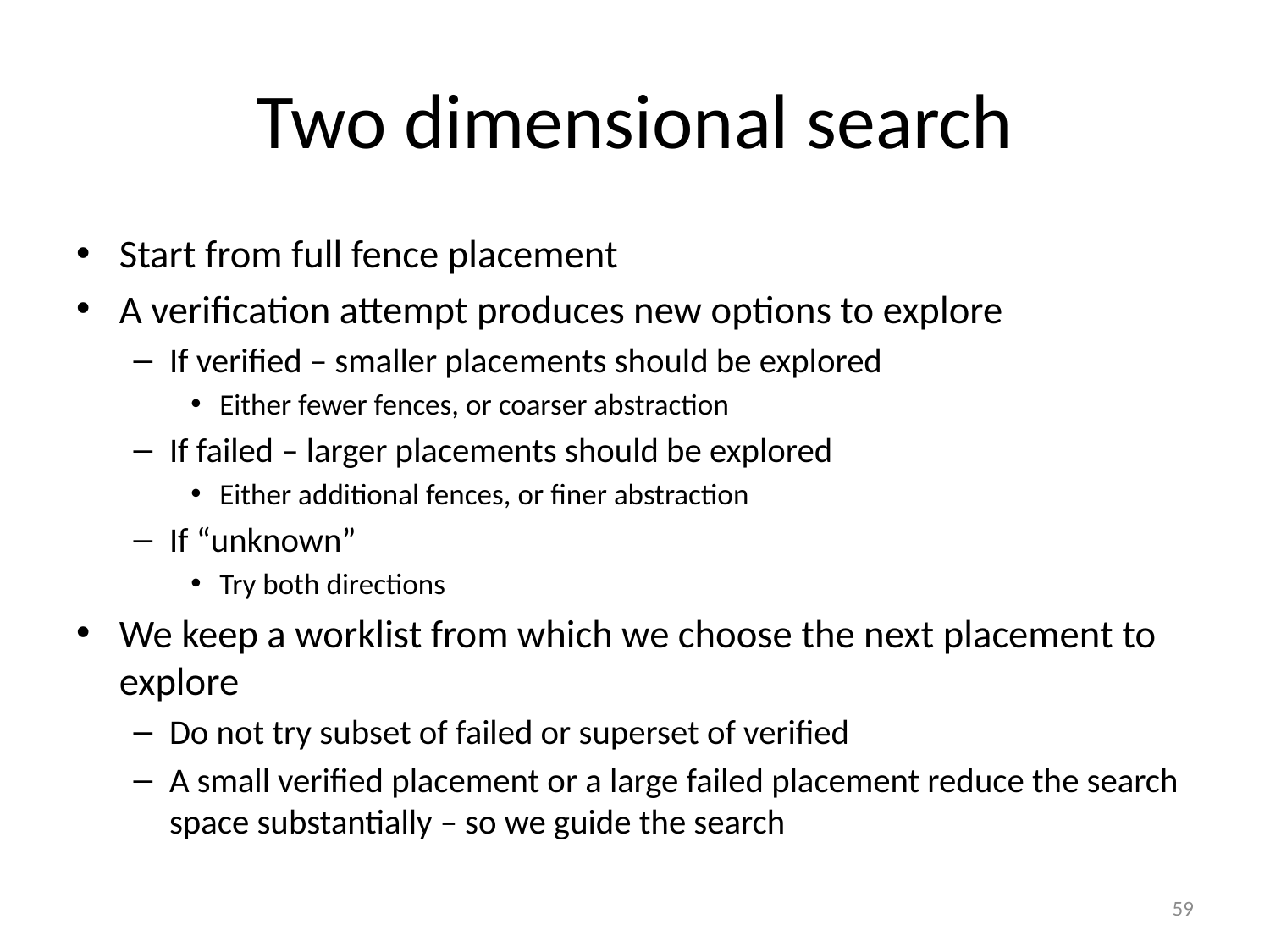

# Two dimensional search
Start from full fence placement
A verification attempt produces new options to explore
If verified – smaller placements should be explored
Either fewer fences, or coarser abstraction
If failed – larger placements should be explored
Either additional fences, or finer abstraction
If “unknown”
Try both directions
We keep a worklist from which we choose the next placement to explore
Do not try subset of failed or superset of verified
A small verified placement or a large failed placement reduce the search space substantially – so we guide the search
59